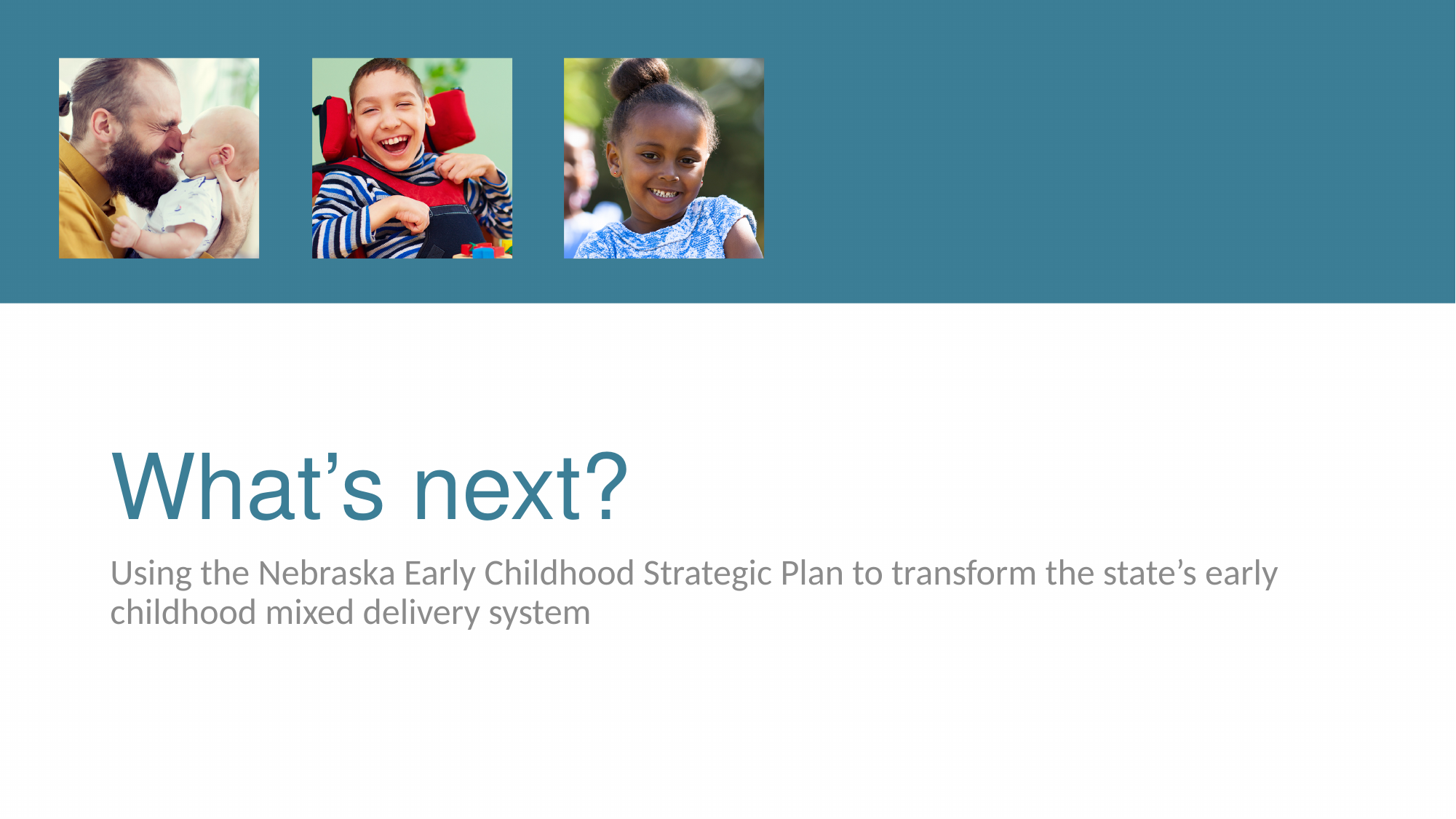

# What’s next?
Using the Nebraska Early Childhood Strategic Plan to transform the state’s early childhood mixed delivery system